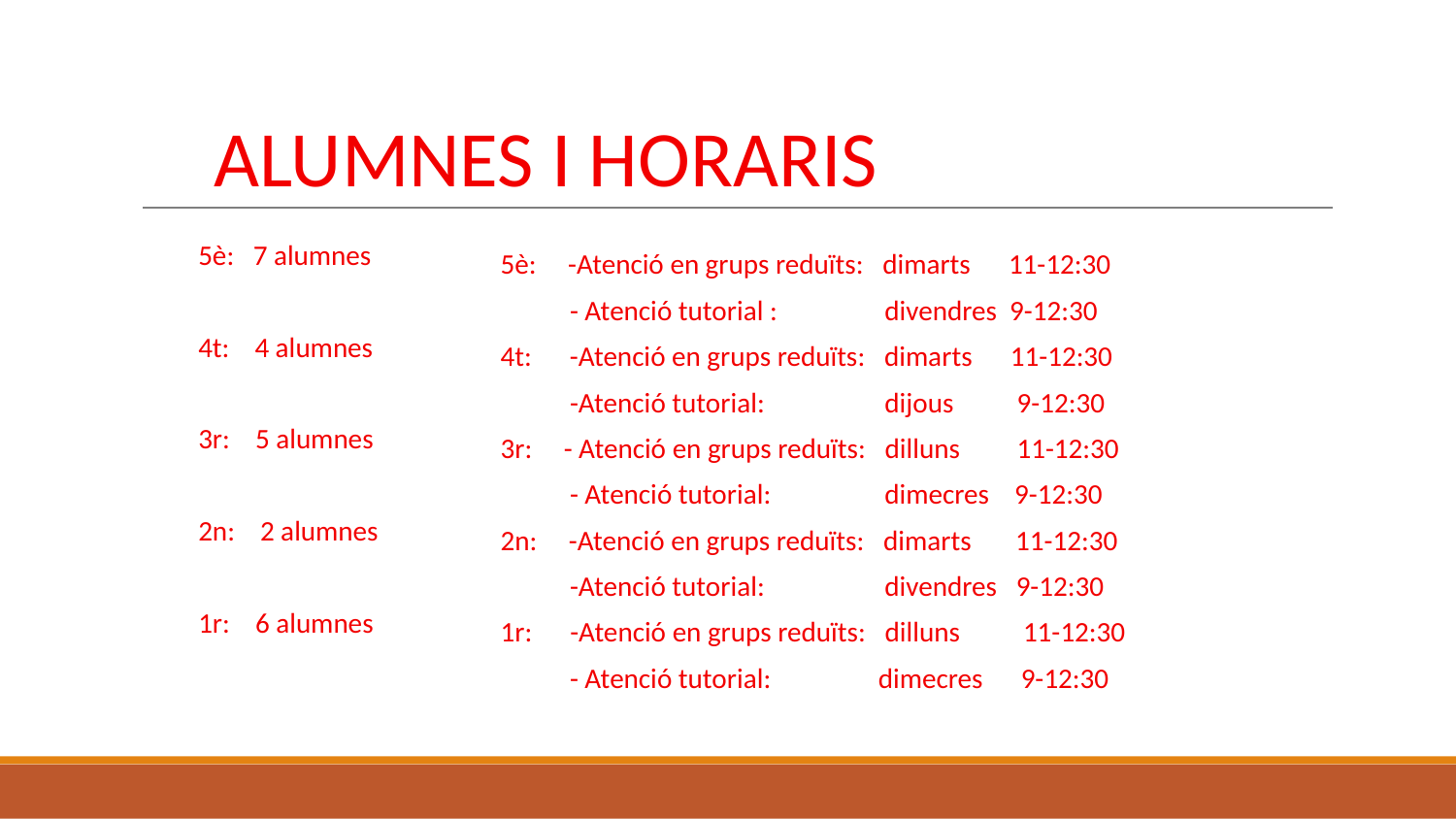

# ALUMNES I HORARIS

5è:     -Atenció en grups reduïts:   dimarts      11-12:30
           - Atenció tutorial :                 divendres  9-12:30
4t:      -Atenció en grups reduïts:   dimarts      11-12:30
           -Atenció tutorial:                   dijous          9-12:30
3r:     - Atenció en grups reduïts:   dilluns         11-12:30
           - Atenció tutorial:                  dimecres    9-12:30
2n:     -Atenció en grups reduïts:   dimarts       11-12:30
           -Atenció tutorial:                   divendres   9-12:30
1r:      -Atenció en grups reduïts:   dilluns          11-12:30
           - Atenció tutorial:                 dimecres      9-12:30

5è:   7 alumnes

4t:    4 alumnes

3r:    5 alumnes

2n:    2 alumnes

1r:    6 alumnes